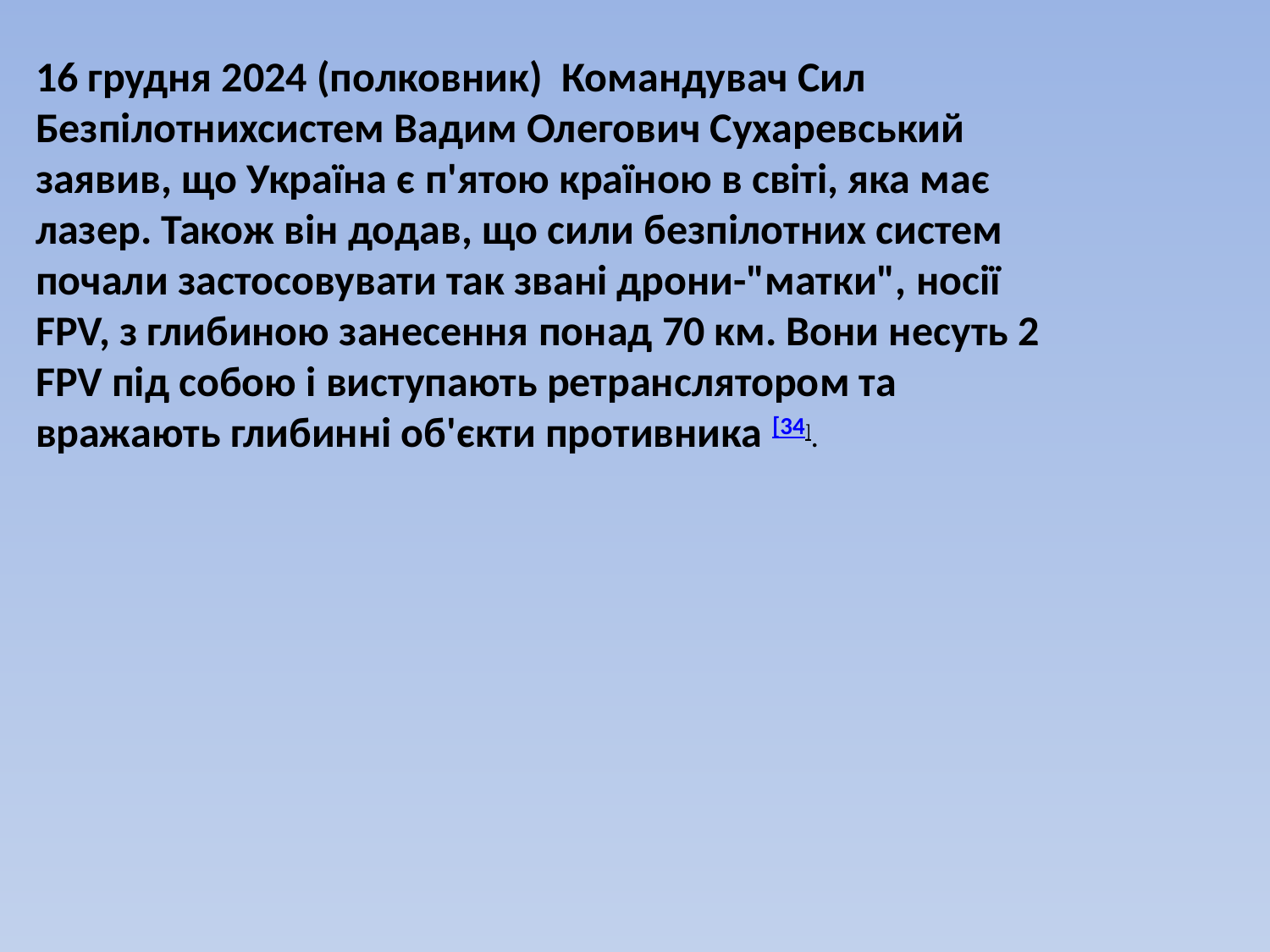

16 грудня 2024 (полковник)  Командувач Сил Безпілотнихсистем Вадим Олегович Сухаревський заявив, що Україна є п'ятою країною в світі, яка має лазер. Також він додав, що сили безпілотних систем почали застосовувати так звані дрони-"матки", носії FPV, з глибиною занесення понад 70 км. Вони несуть 2 FPV під собою і виступають ретранслятором та вражають глибинні об'єкти противника [34].